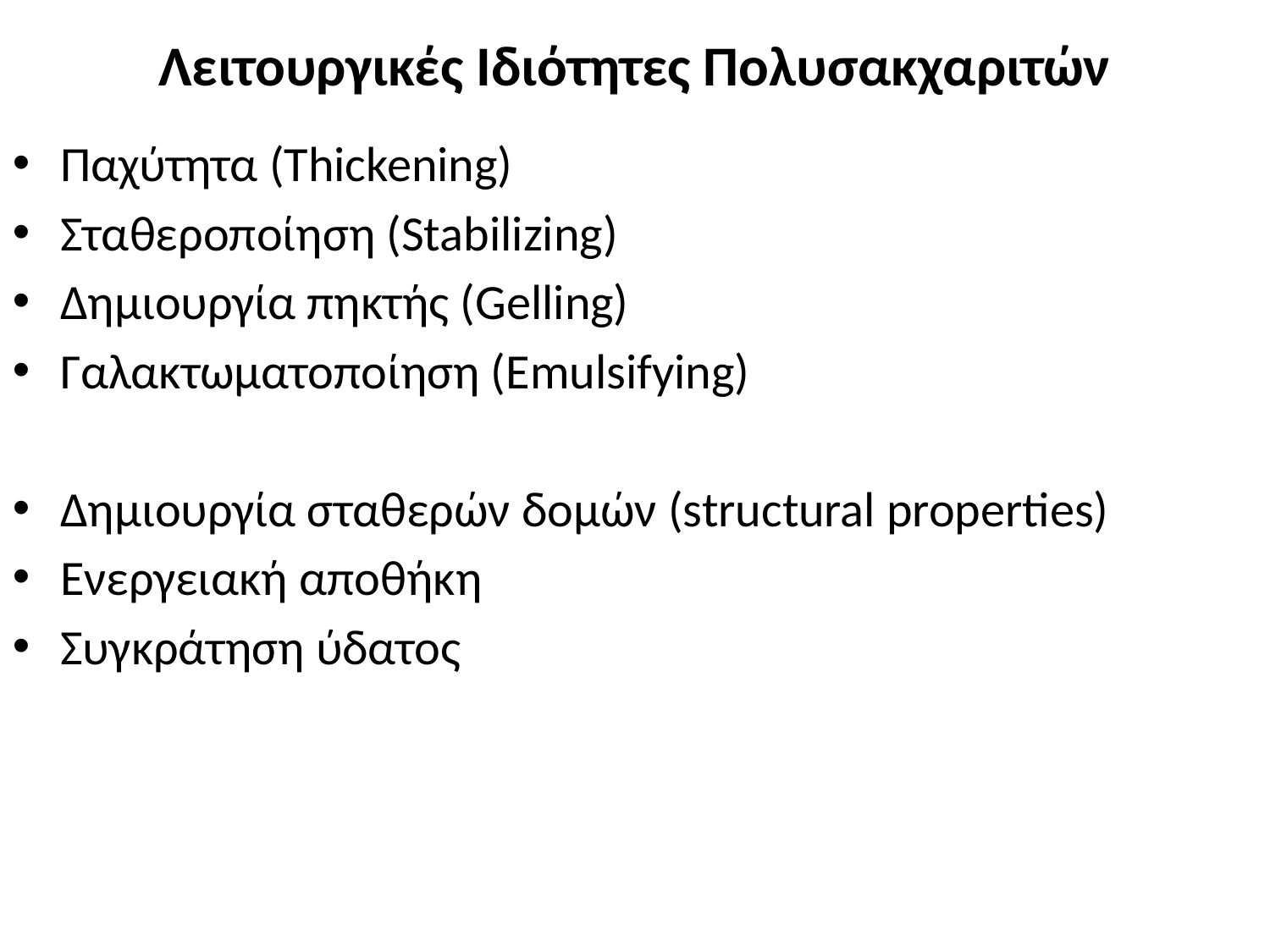

Λειτουργικές Ιδιότητες Πολυσακχαριτών
Παχύτητα (Thickening)
Σταθεροποίηση (Stabilizing)
Δημιουργία πηκτής (Gelling)
Γαλακτωματοποίηση (Emulsifying)

Δημιουργία σταθερών δομών (structural properties)
Ενεργειακή αποθήκη
Συγκράτηση ύδατος